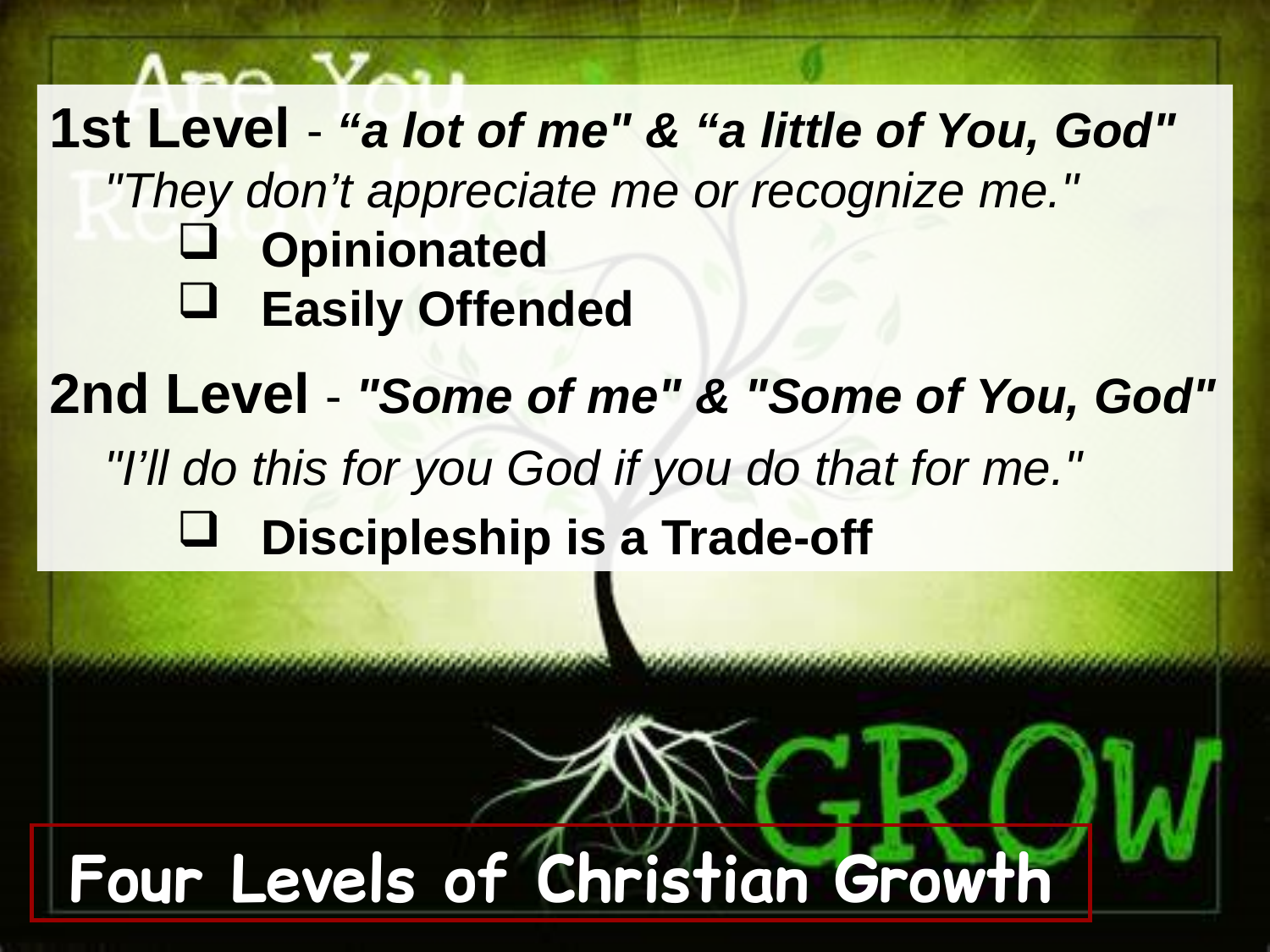

1st Level - “a lot of me" & “a little of You, God"
    "They don’t appreciate me or recognize me."
Opinionated
Easily Offended
2nd Level - "Some of me" & "Some of You, God"
    "I’ll do this for you God if you do that for me."
Discipleship is a Trade-off
# Four Levels of Christian Growth